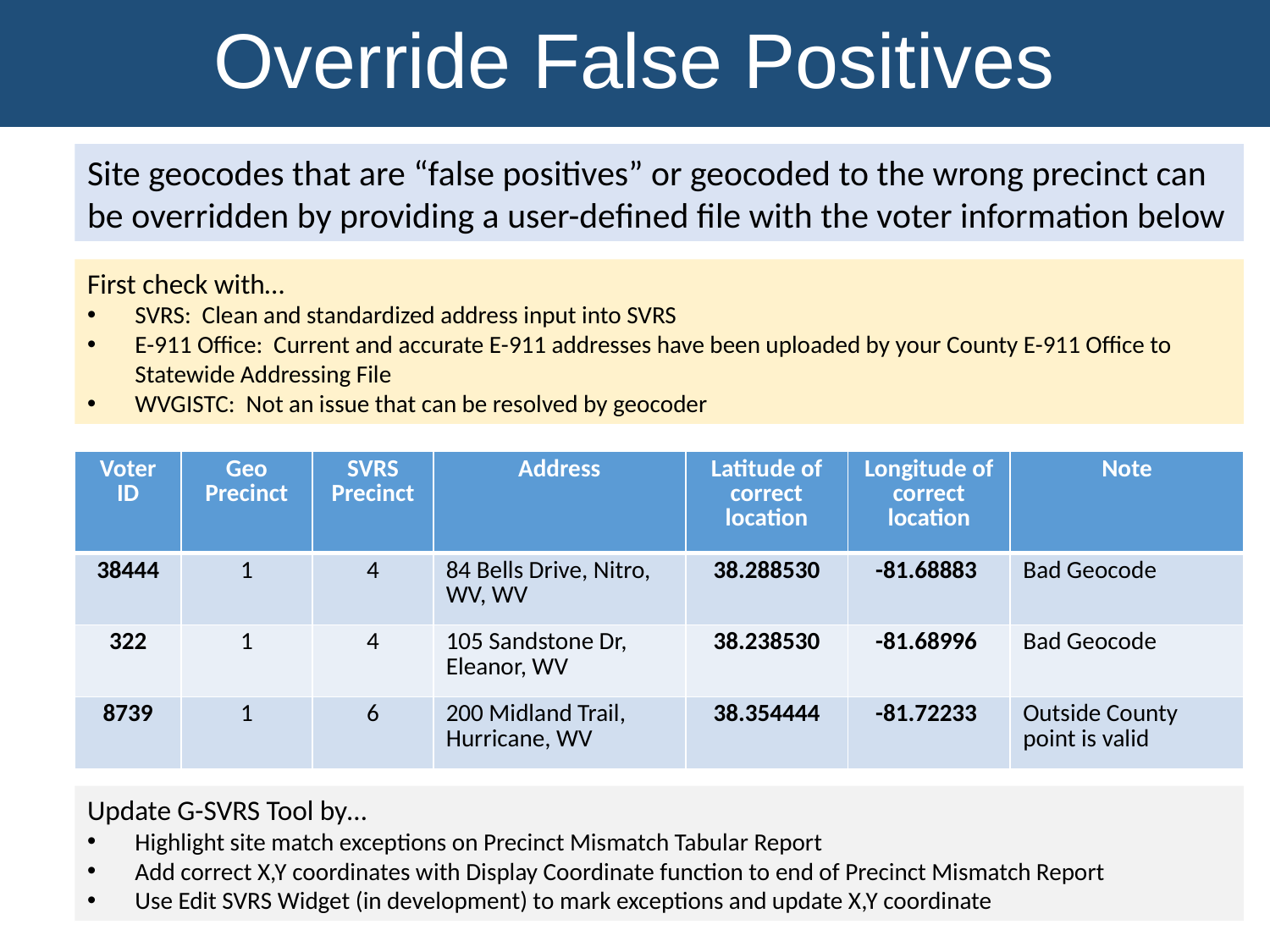

Override False Positives
Site geocodes that are “false positives” or geocoded to the wrong precinct can be overridden by providing a user-defined file with the voter information below
First check with…
SVRS:  Clean and standardized address input into SVRS
E-911 Office:  Current and accurate E-911 addresses have been uploaded by your County E-911 Office to Statewide Addressing File
WVGISTC:  Not an issue that can be resolved by geocoder
| Voter ID | Geo Precinct | SVRS Precinct | Address | Latitude of correct location | Longitude of correct location | Note |
| --- | --- | --- | --- | --- | --- | --- |
| 38444 | 1 | 4 | 84 Bells Drive, Nitro, WV, WV | 38.288530 | -81.68883 | Bad Geocode |
| 322 | 1 | 4 | 105 Sandstone Dr, Eleanor, WV | 38.238530 | -81.68996 | Bad Geocode |
| 8739 | 1 | 6 | 200 Midland Trail, Hurricane, WV | 38.354444 | -81.72233 | Outside County point is valid |
Update G-SVRS Tool by…
Highlight site match exceptions on Precinct Mismatch Tabular Report
Add correct X,Y coordinates with Display Coordinate function to end of Precinct Mismatch Report
Use Edit SVRS Widget (in development) to mark exceptions and update X,Y coordinate